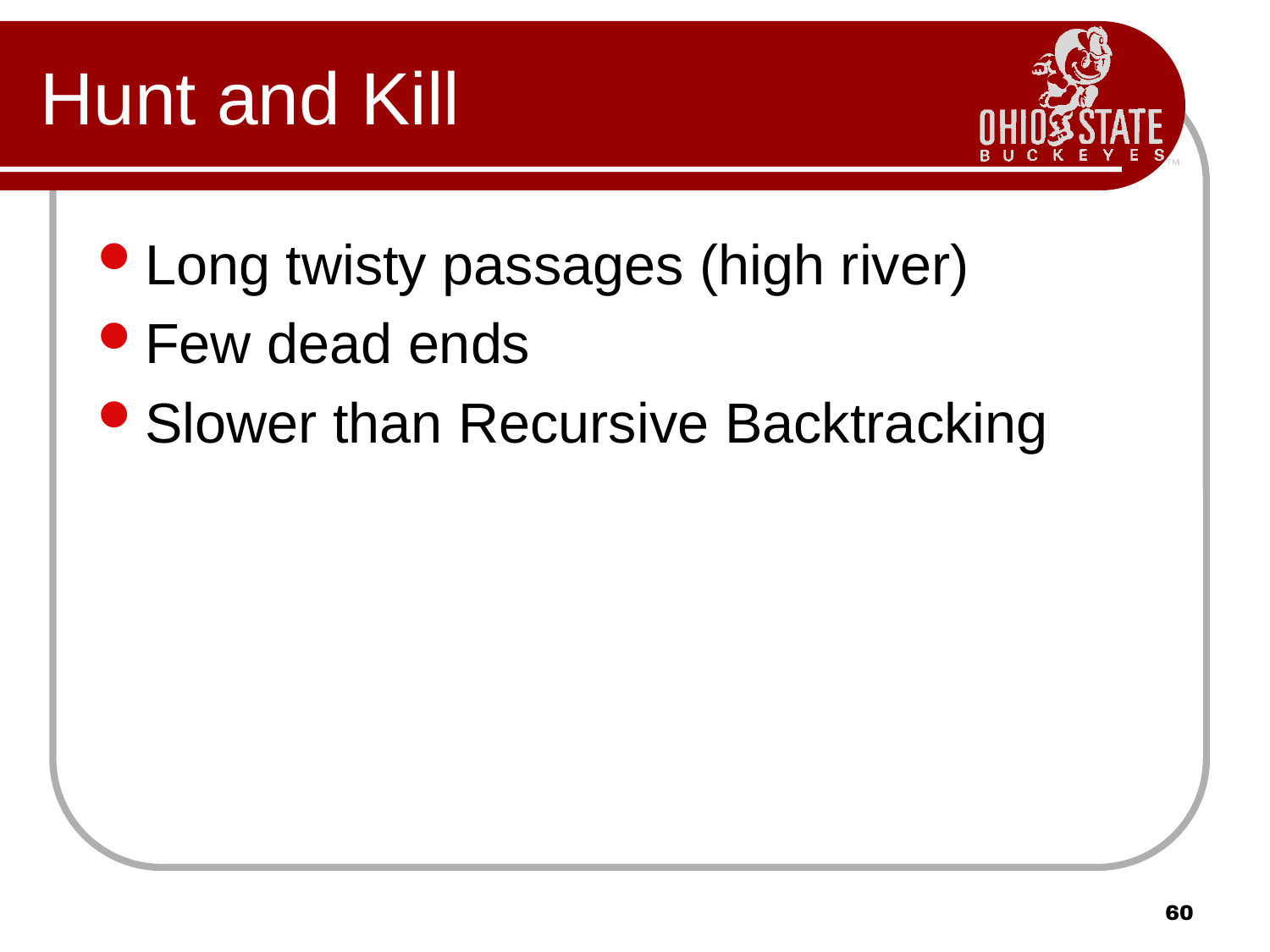

# Hunt and Kill
Long twisty passages (high river)
Few dead ends
Slower than Recursive Backtracking
60